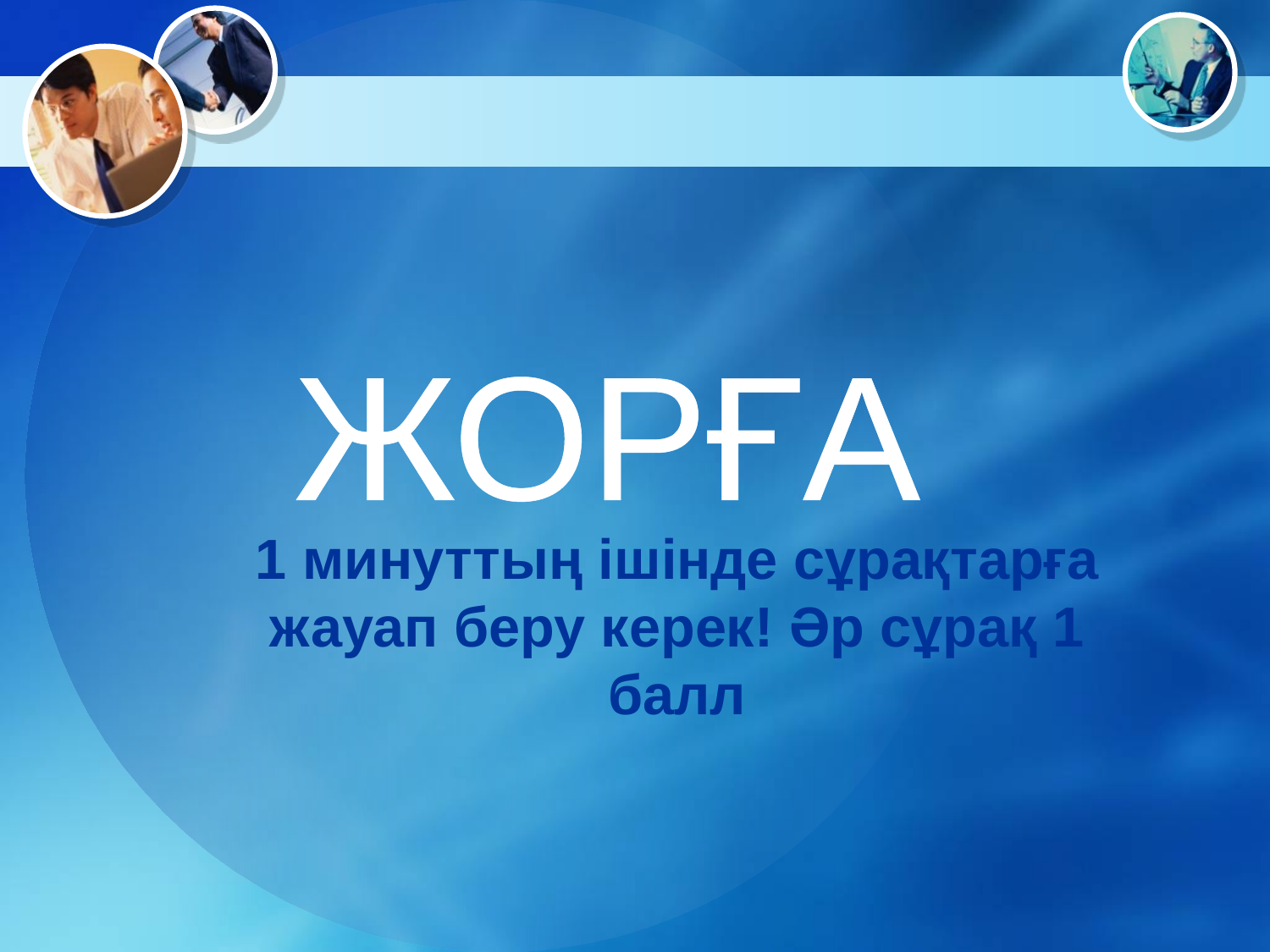

ЖОРҒА
# 1 минуттың ішінде сұрақтарға жауап беру керек! Әр сұрақ 1 балл